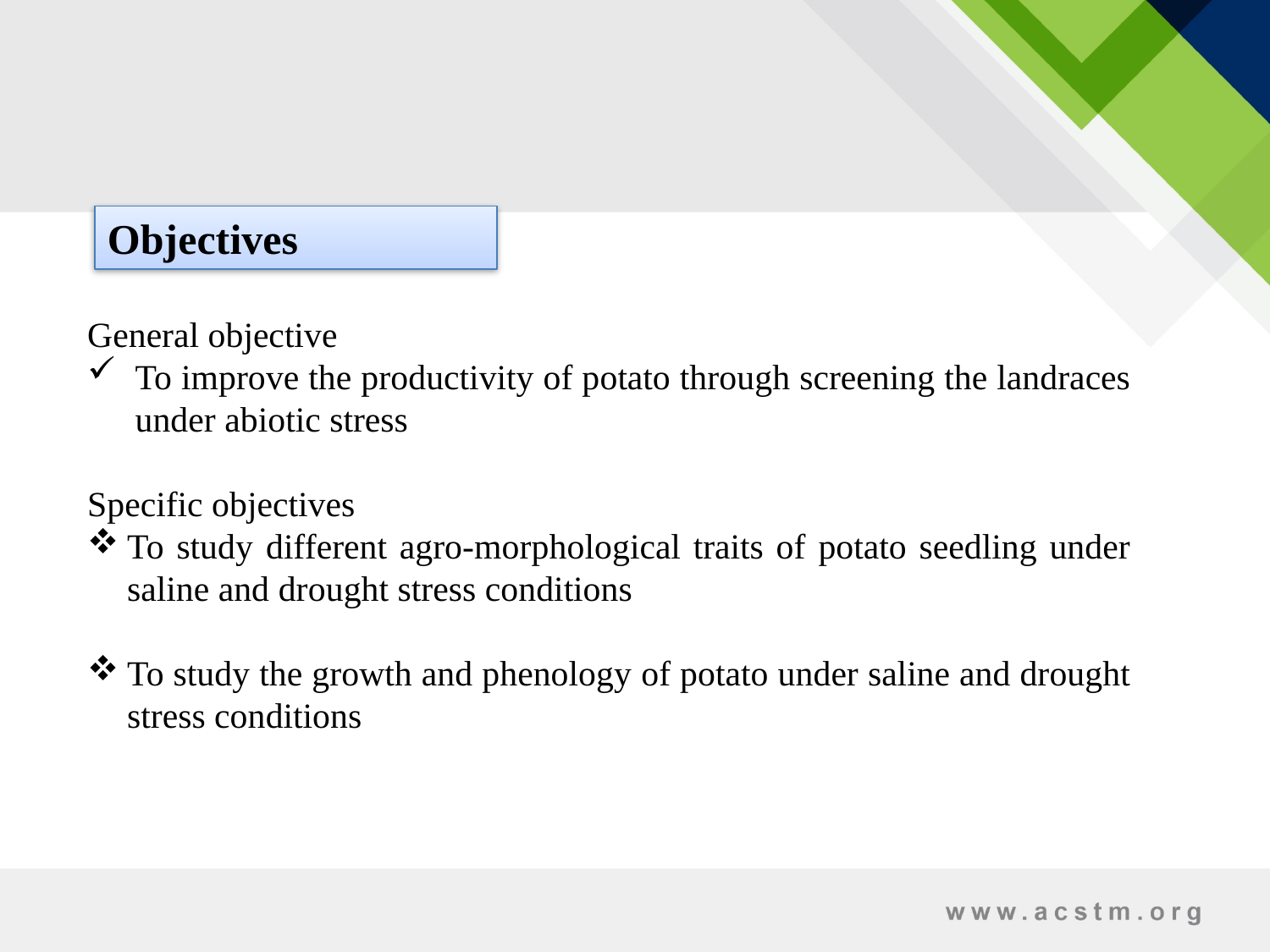

Objectives
General objective
To improve the productivity of potato through screening the landraces under abiotic stress

Specific objectives
To study different agro-morphological traits of potato seedling under saline and drought stress conditions

To study the growth and phenology of potato under saline and drought stress conditions